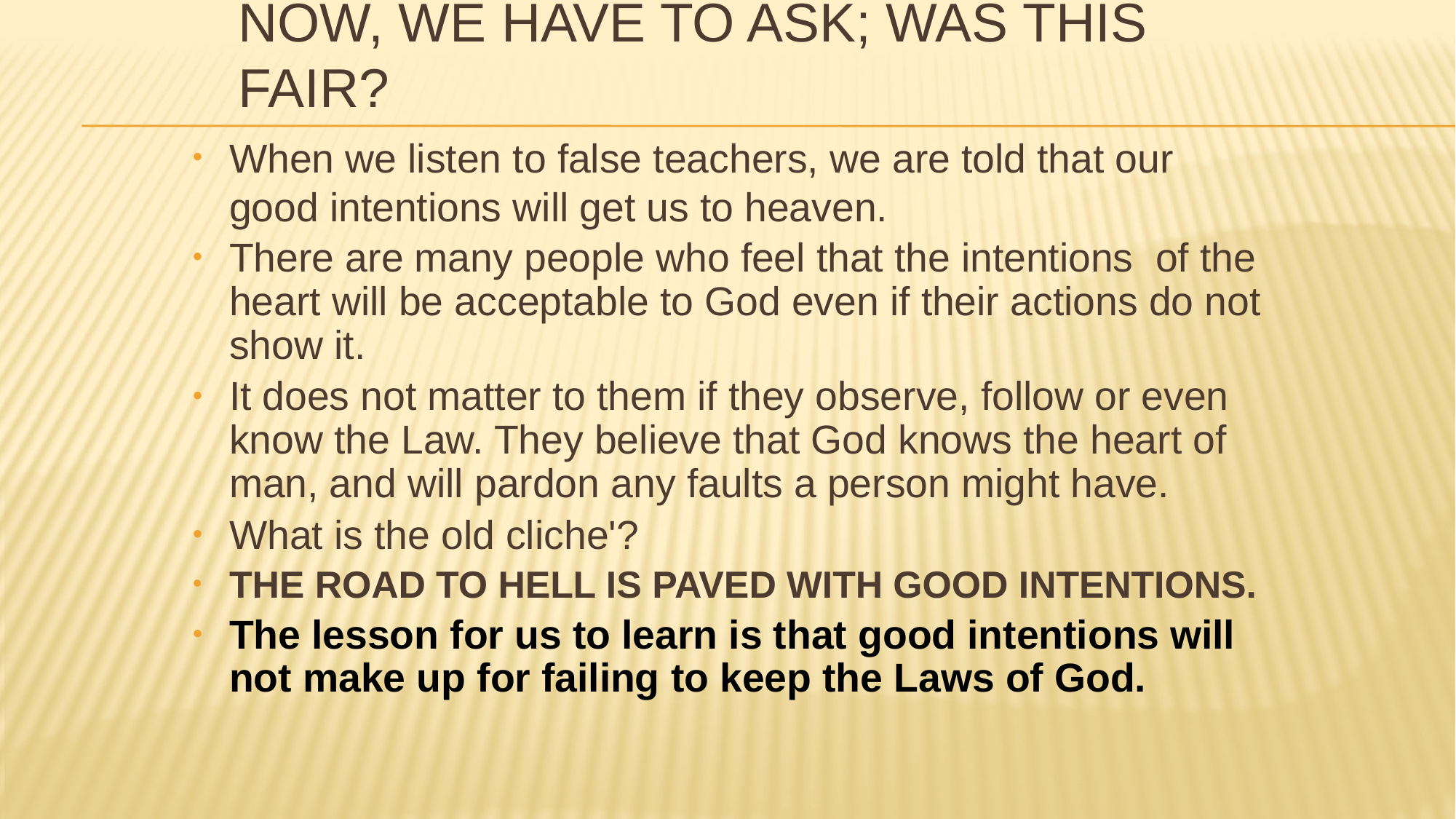

# NOW, WE HAVE TO ASK; WAS THIS FAIR?
When we listen to false teachers, we are told that our good intentions will get us to heaven.
There are many people who feel that the intentions  of the heart will be acceptable to God even if their actions do not show it.
It does not matter to them if they observe, follow or even know the Law. They believe that God knows the heart of man, and will pardon any faults a person might have.
What is the old cliche'?
THE ROAD TO HELL IS PAVED WITH GOOD INTENTIONS.
The lesson for us to learn is that good intentions will not make up for failing to keep the Laws of God.